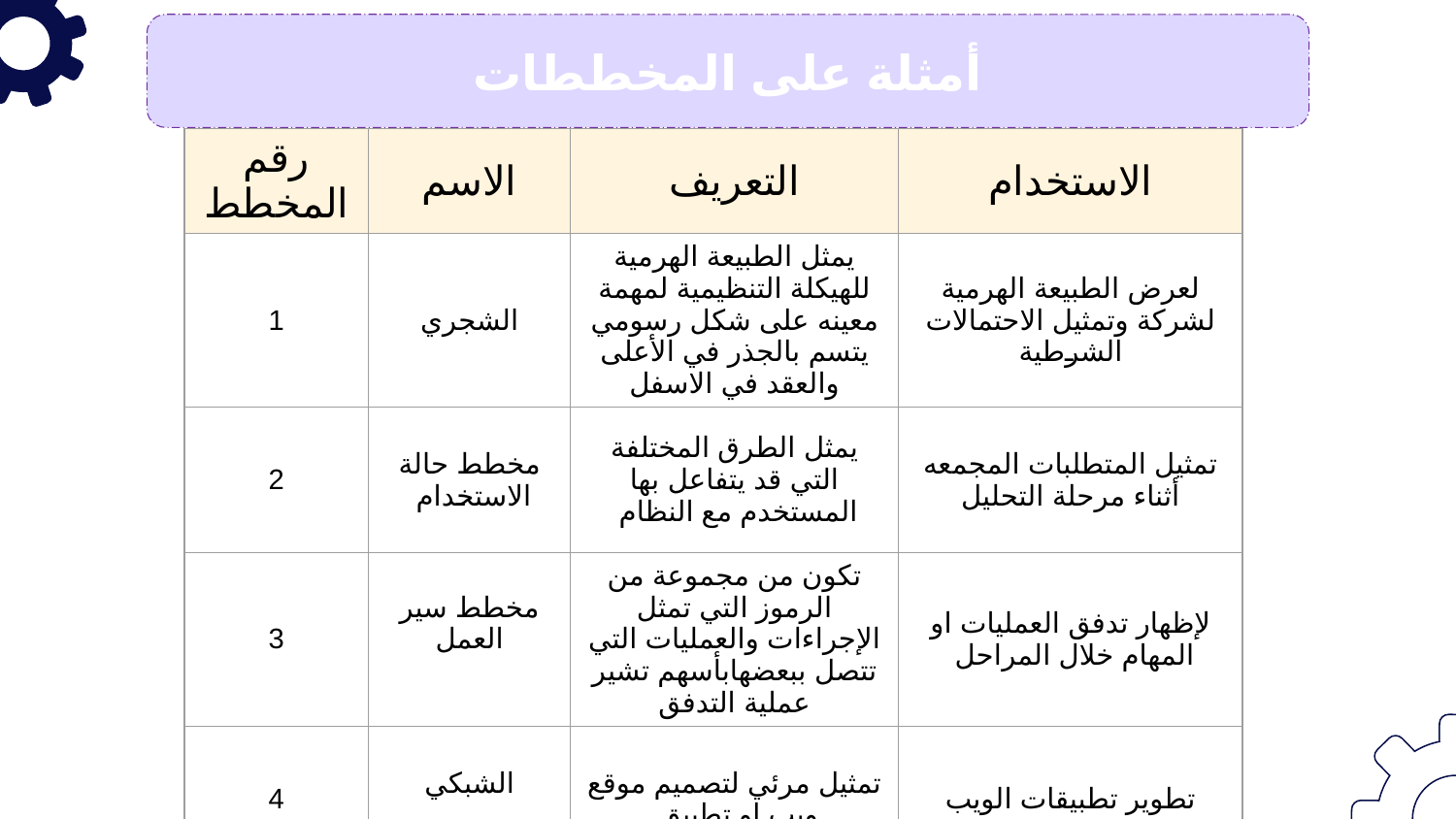

أمثلة على المخططات
| رقم المخطط | الاسم | التعريف | الاستخدام |
| --- | --- | --- | --- |
| 1 | الشجري | يمثل الطبيعة الهرمية للهيكلة التنظيمية لمهمة معينه على شكل رسومي يتسم بالجذر في الأعلى والعقد في الاسفل | لعرض الطبيعة الهرمية لشركة وتمثيل الاحتمالات الشرطية |
| 2 | مخطط حالة الاستخدام | يمثل الطرق المختلفة التي قد يتفاعل بها المستخدم مع النظام | تمثيل المتطلبات المجمعه أثناء مرحلة التحليل |
| 3 | مخطط سير العمل | تكون من مجموعة من الرموز التي تمثل الإجراءات والعمليات التي تتصل ببعضهابأسهم تشير عملية التدفق | لإظهار تدفق العمليات او المهام خلال المراحل |
| 4 | الشبكي | تمثيل مرئي لتصميم موقع ويب او تطبيق | تطوير تطبيقات الويب |